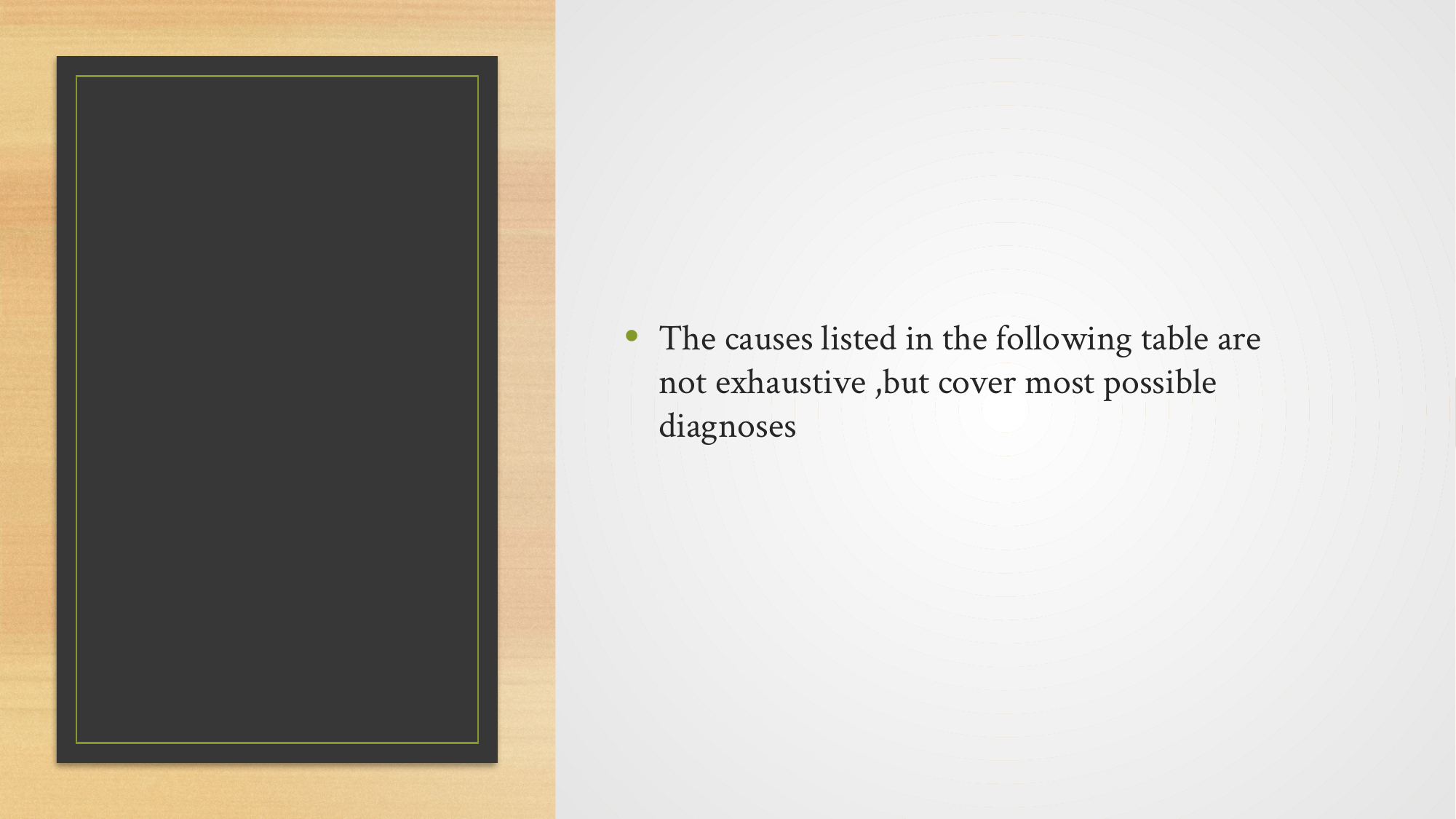

The causes listed in the following table are not exhaustive ,but cover most possible diagnoses